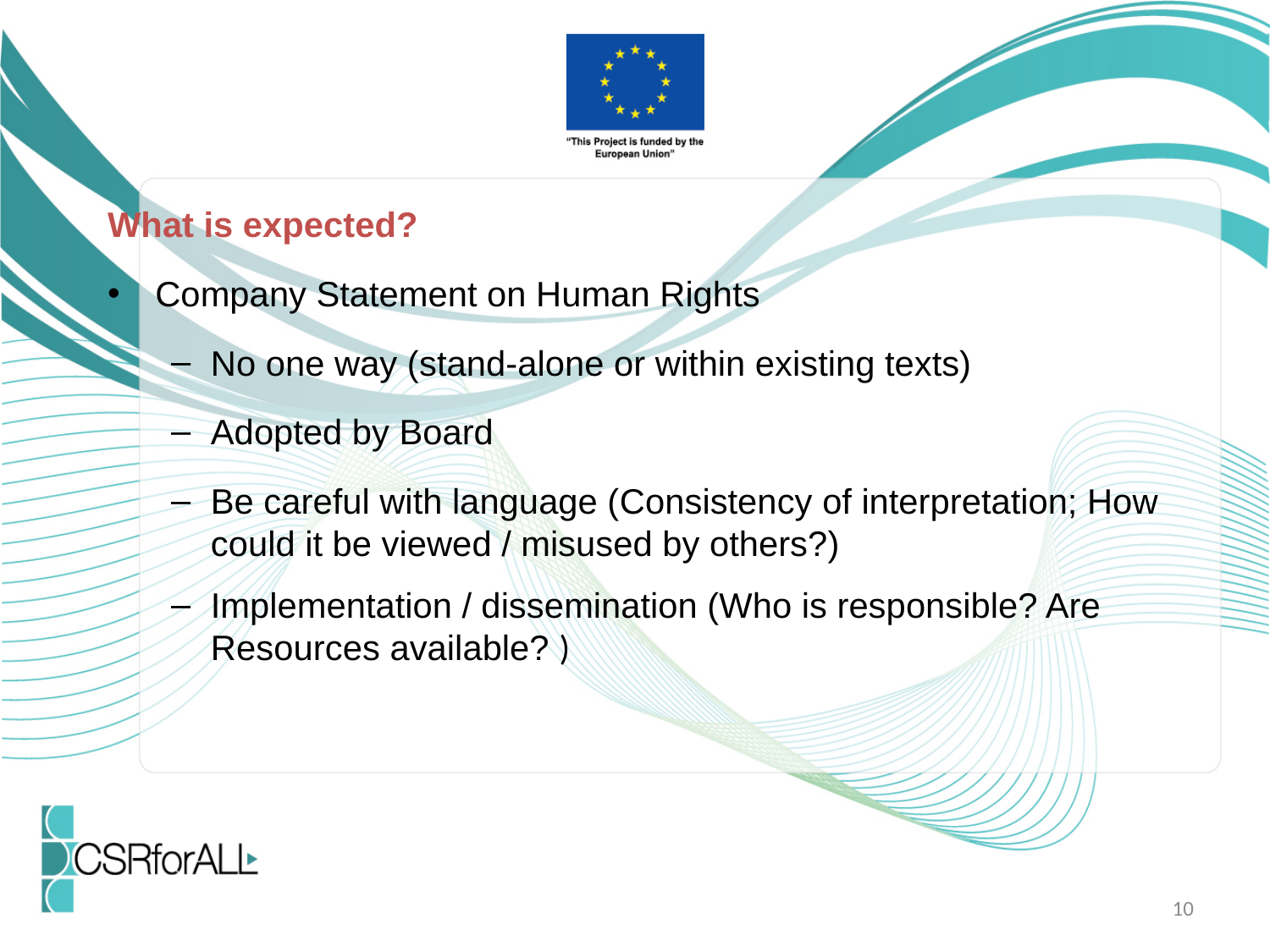

What is expected?

Company Statement on Human Rights

No one way (stand-alone or within existing texts)

Adopted by Board

Be careful with language (Consistency of interpretation; How could it be viewed / misused by others?)

Implementation / dissemination (Who is responsible? Are Resources available? )

10